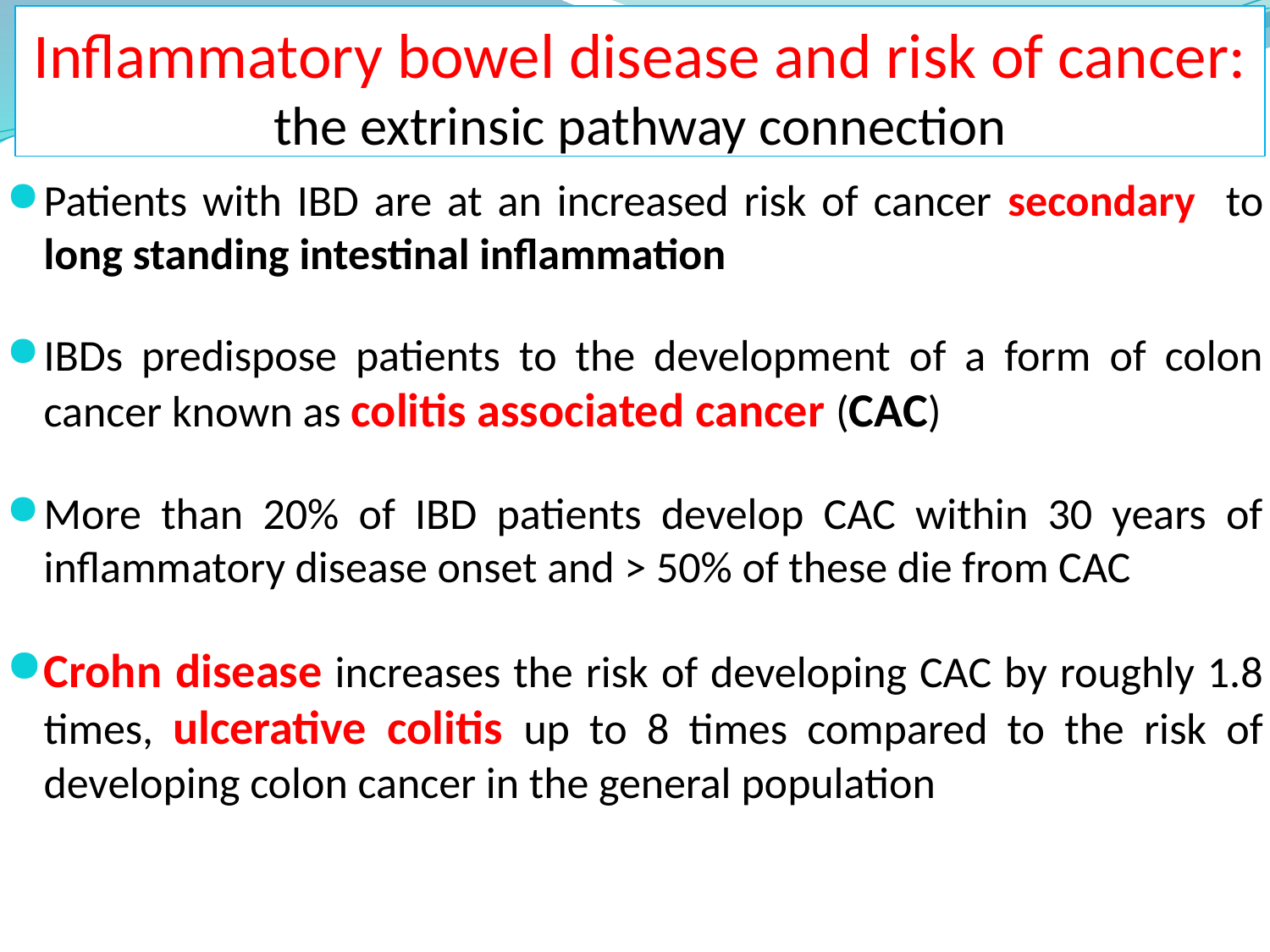

# Inflammatory bowel disease and risk of cancer: the extrinsic pathway connection
Patients with IBD are at an increased risk of cancer secondary  to long ­standing intestinal inflammation

IBDs predispose patients to the development of a form of colon cancer known as colitis associated cancer (CAC)

More than 20% of IBD patients develop CAC within 30 years of inflammatory disease onset and > 50% of these die from CAC

Crohn disease increases the risk of developing CAC by roughly 1.8 times, ulcerative colitis up to 8 times compared to the risk of developing colon cancer in the general population